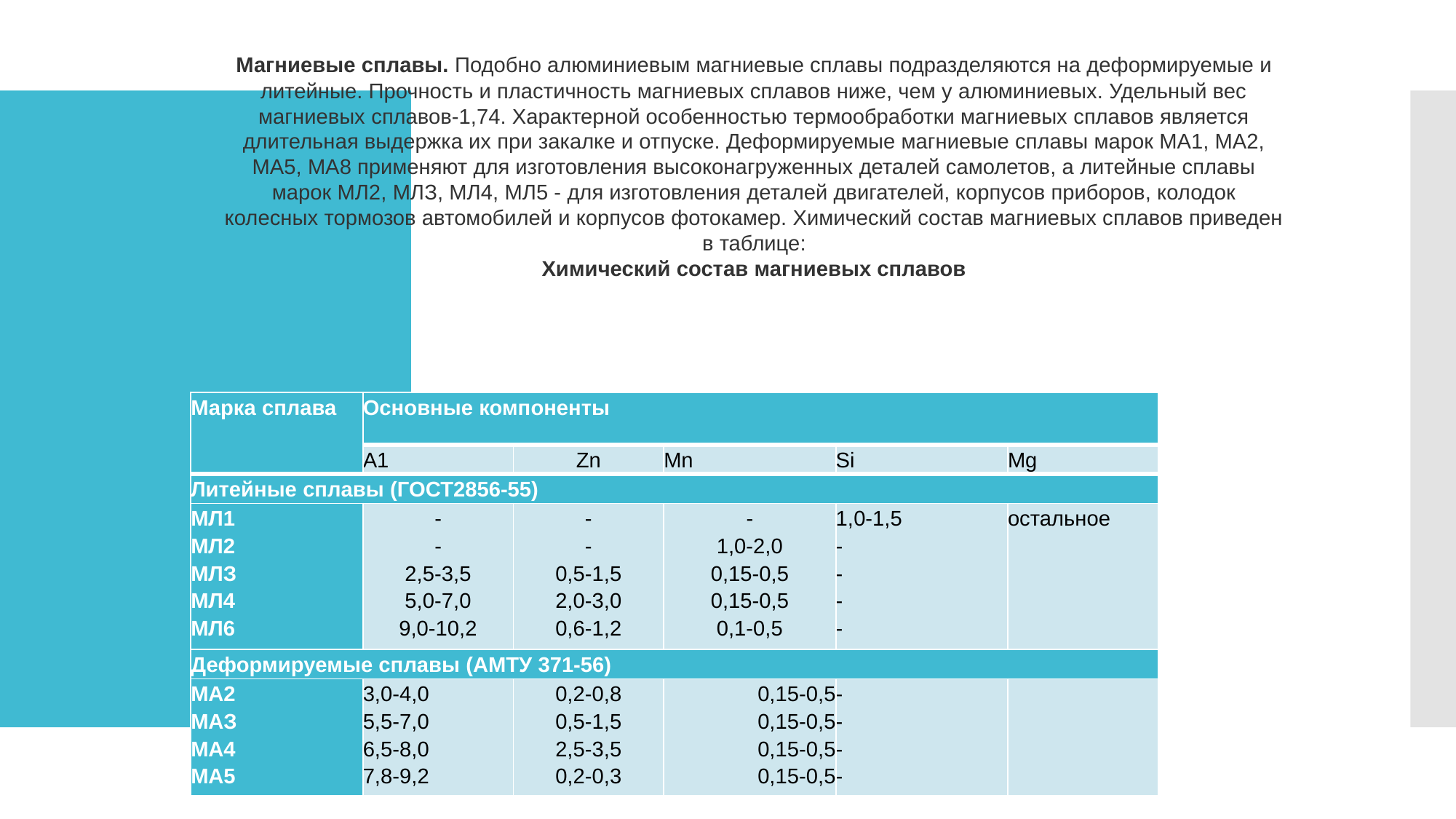

Магниевые сплавы. Подобно алюминиевым магниевые сплавы подразделяются на деформируемые и литейные. Прочность и пластичность магниевых сплавов ниже, чем у алюминиевых. Удельный вес магниевых сплавов-1,74. Характерной особенностью термообработки магниевых сплавов является длительная выдержка их при закалке и отпуске. Деформируемые магниевые сплавы марок МА1, МА2, МА5, МА8 применяют для изготовления высоконагруженных деталей самолетов, а литейные сплавы марок МЛ2, МЛЗ, МЛ4, МЛ5 - для изготовления деталей двигателей, корпусов приборов, колодок колесных тормозов автомобилей и корпусов фотокамер. Химический состав магниевых сплавов приведен в таблице:
Химический состав магниевых сплавов
| Марка сплава | Основные компоненты |  |  |  |  |
| --- | --- | --- | --- | --- | --- |
|  | А1 | Zn | Мn | Si | Mg |
| Литейные сплавы (ГОСТ2856-55) |  |  |  |  |  |
| МЛ1 МЛ2 МЛЗ МЛ4 МЛ6 | - - 2,5-3,5 5,0-7,0 9,0-10,2 | - - 0,5-1,5 2,0-3,0 0,6-1,2 | - 1,0-2,0 0,15-0,5 0,15-0,5 0,1-0,5 | 1,0-1,5 - - - - | остальное |
| Деформируемые сплавы (АМТУ 371-56) |  |  |  |  |  |
| МА2 МАЗ МА4 МА5 | 3,0-4,0 5,5-7,0 6,5-8,0 7,8-9,2 | 0,2-0,8 0,5-1,5 2,5-3,5 0,2-0,3 | 0,15-0,5 0,15-0,5 0,15-0,5 0,15-0,5 | - - - - |  |